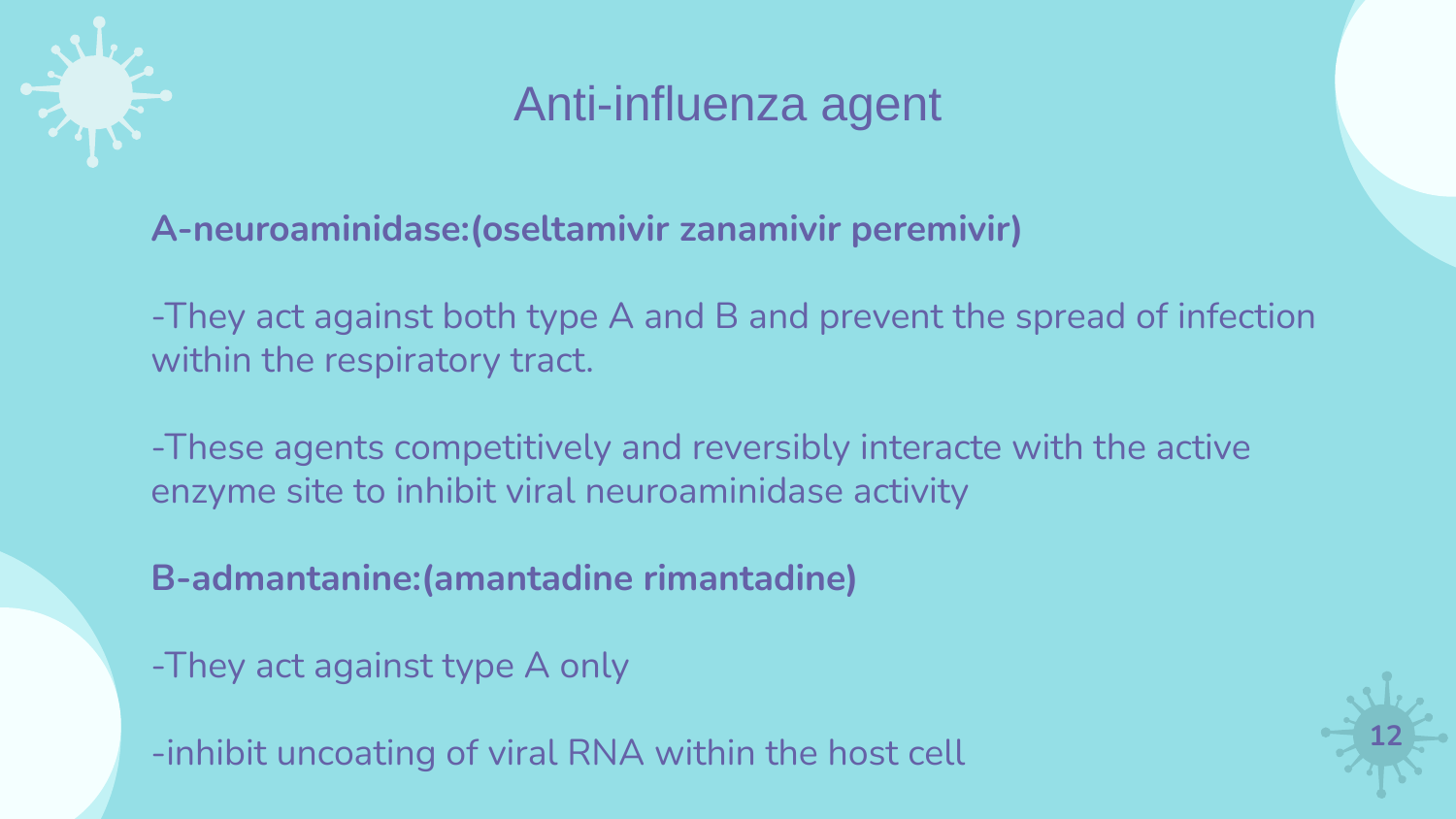

# Anti-influenza agent
A-neuroaminidase:(oseltamivir zanamivir peremivir)

-They act against both type A and B and prevent the spread of infection within the respiratory tract.

-These agents competitively and reversibly interacte with the active enzyme site to inhibit viral neuroaminidase activity

B-admantanine:(amantadine rimantadine)

-They act against type A only

-inhibit uncoating of viral RNA within the host cell

12